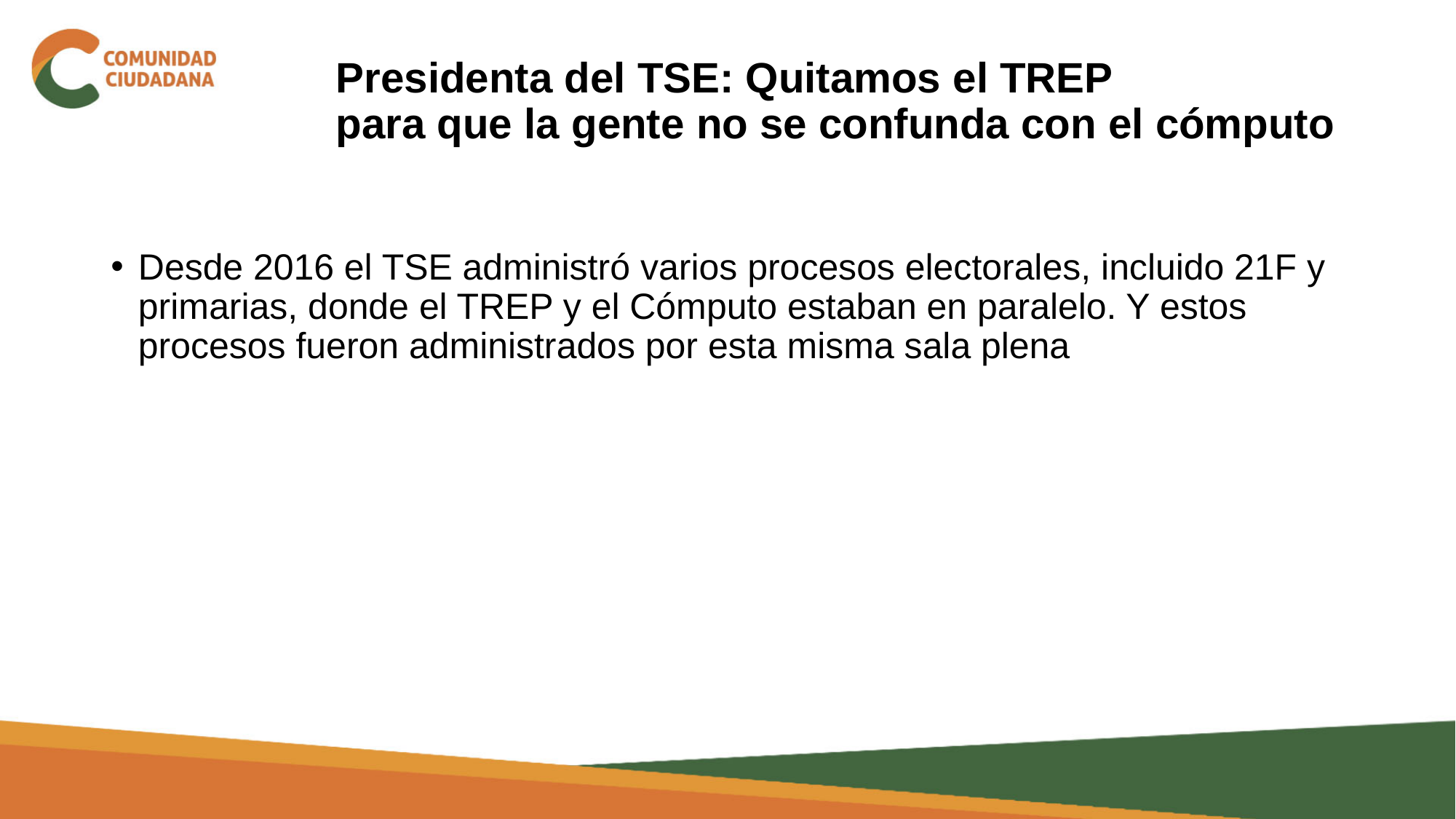

# Presidenta del TSE: Quitamos el TREP para que la gente no se confunda con el cómputo
Desde 2016 el TSE administró varios procesos electorales, incluido 21F y primarias, donde el TREP y el Cómputo estaban en paralelo. Y estos procesos fueron administrados por esta misma sala plena